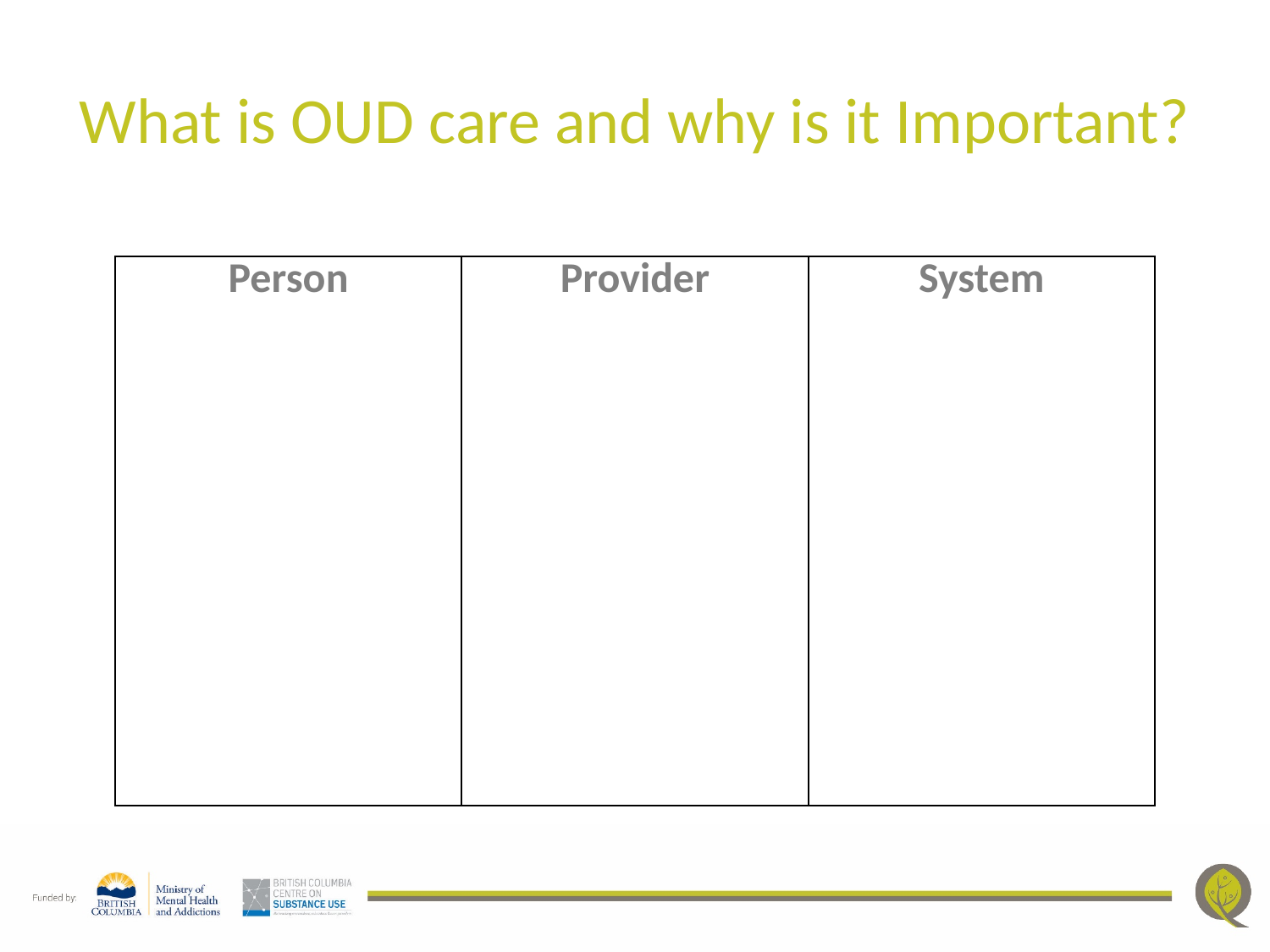

# What is OUD care and why is it Important?
| Person | Provider | System |
| --- | --- | --- |